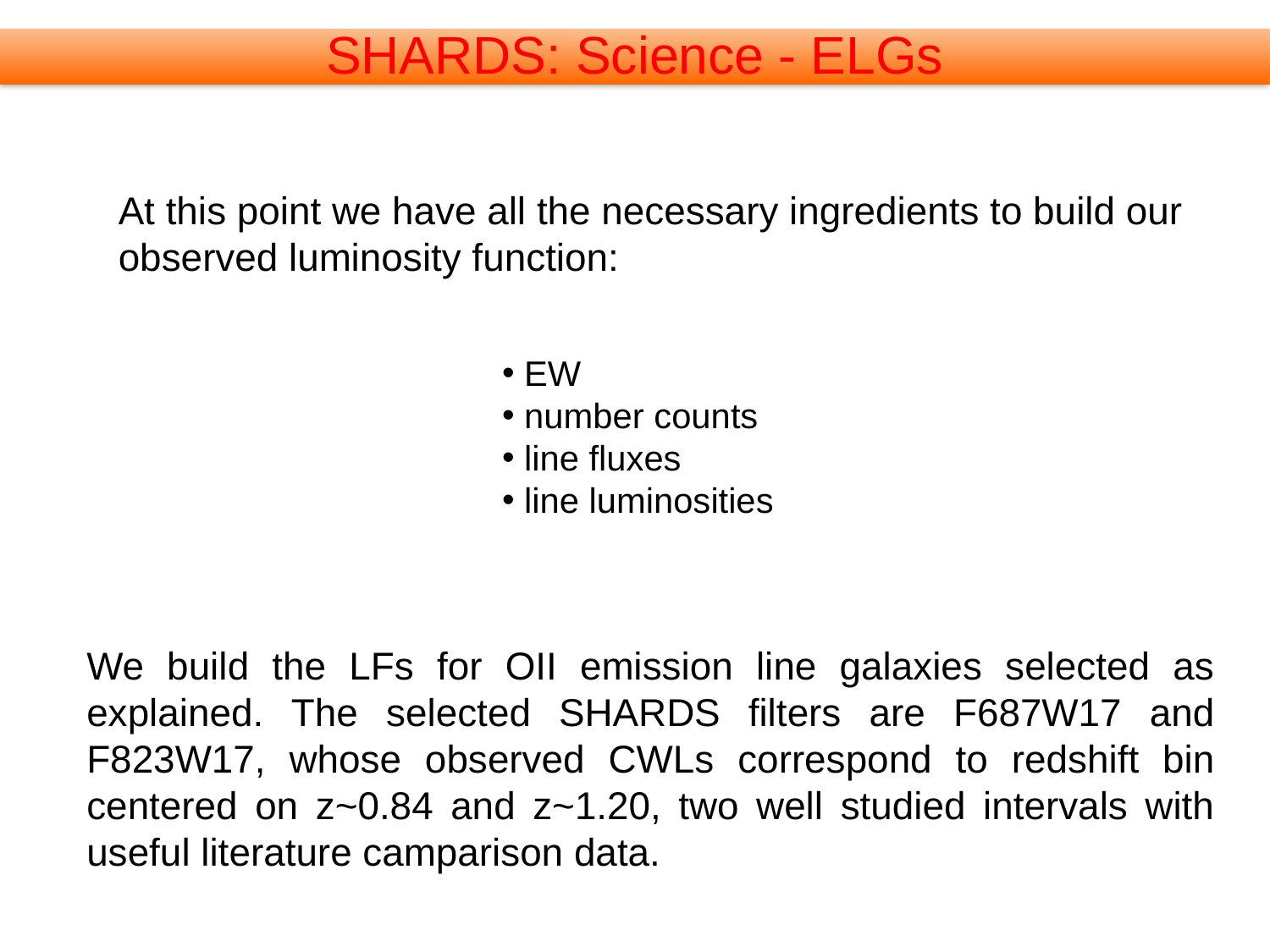

SHARDS: Science - ELGs

At this point we have all the necessary ingredients to build our observed luminosity function:
 EW
 number counts
 line fluxes
 line luminosities
We build the LFs for OII emission line galaxies selected as explained. The selected SHARDS filters are F687W17 and F823W17, whose observed CWLs correspond to redshift bin centered on z~0.84 and z~1.20, two well studied intervals with useful literature camparison data.